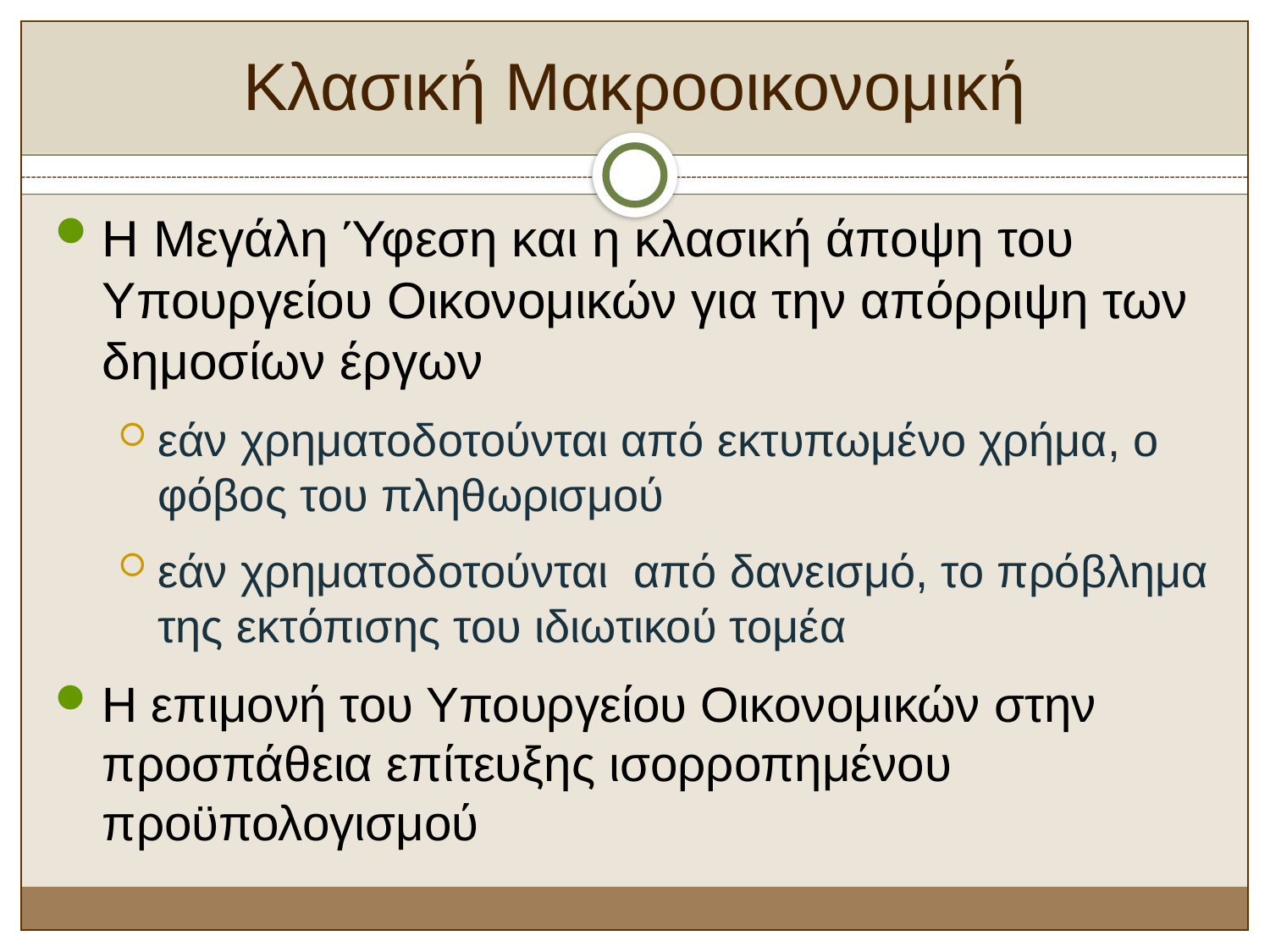

# Κλασική Μακροοικονομική
Η Μεγάλη Ύφεση και η κλασική άποψη του Υπουργείου Οικονομικών για την απόρριψη των δημοσίων έργων
εάν χρηματοδοτούνται από εκτυπωμένο χρήμα, ο φόβος του πληθωρισμού
εάν χρηματοδοτούνται  από δανεισμό, το πρόβλημα της εκτόπισης του ιδιωτικού τομέα
Η επιμονή του Υπουργείου Οικονομικών στην προσπάθεια επίτευξης ισορροπημένου προϋπολογισμού